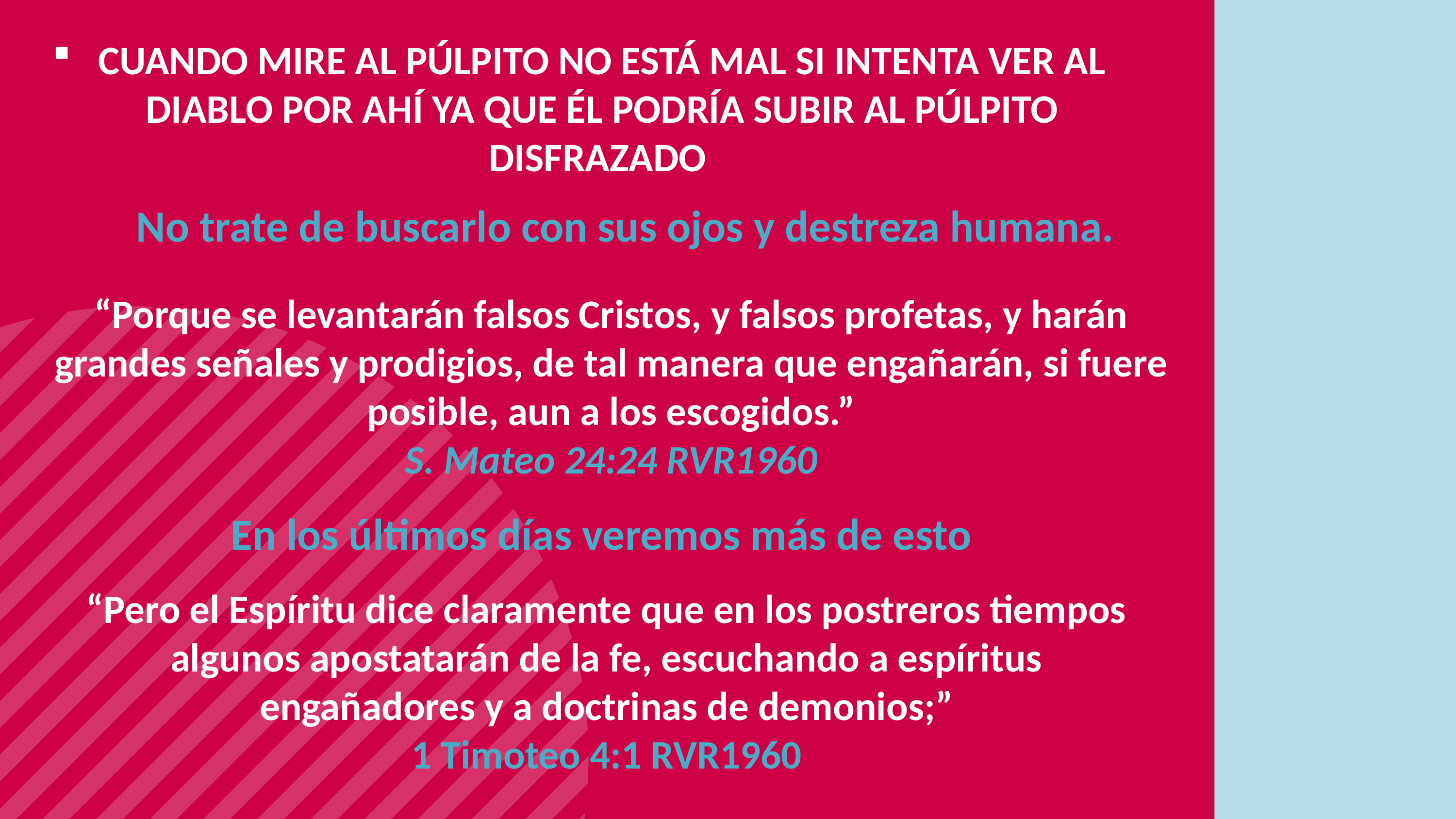

CUANDO MIRE AL PÚLPITO NO ESTÁ MAL SI INTENTA VER AL DIABLO POR AHÍ YA QUE ÉL PODRÍA SUBIR AL PÚLPITO DISFRAZADO
No trate de buscarlo con sus ojos y destreza humana.
“Porque se levantarán falsos Cristos, y falsos profetas, y harán grandes señales y prodigios, de tal manera que engañarán, si fuere posible, aun a los escogidos.”
S. Mateo 24:24 RVR1960

En los últimos días veremos más de esto
“Pero el Espíritu dice claramente que en los postreros tiempos algunos apostatarán de la fe, escuchando a espíritus engañadores y a doctrinas de demonios;”
1 Timoteo 4:1 RVR1960